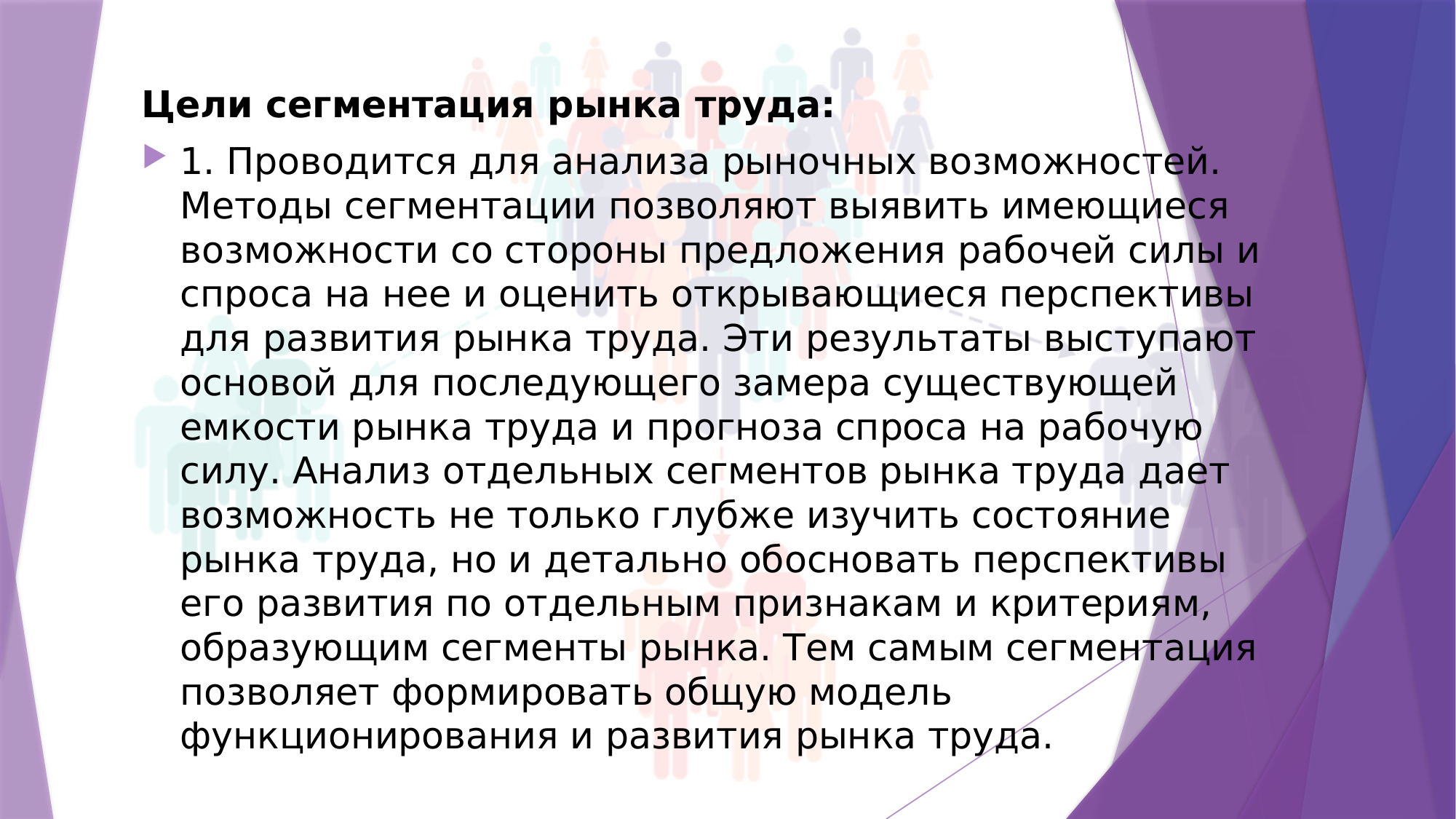

Цели сегментация рынка труда:
1. Проводится для анализа рыночных возможностей. Методы сегментации позволяют выявить имеющиеся возможности со стороны предложения рабочей силы и спроса на нее и оценить открывающиеся перспективы для развития рынка труда. Эти результаты выступают основой для последующего замера существующей емкости рынка труда и прогноза спроса на рабочую силу. Анализ отдельных сегментов рынка труда дает возможность не только глубже изучить состояние рынка труда, но и детально обосновать перспективы его развития по отдельным признакам и критериям, образующим сегменты рынка. Тем самым сегментация позволяет формировать общую модель функционирования и развития рынка труда.